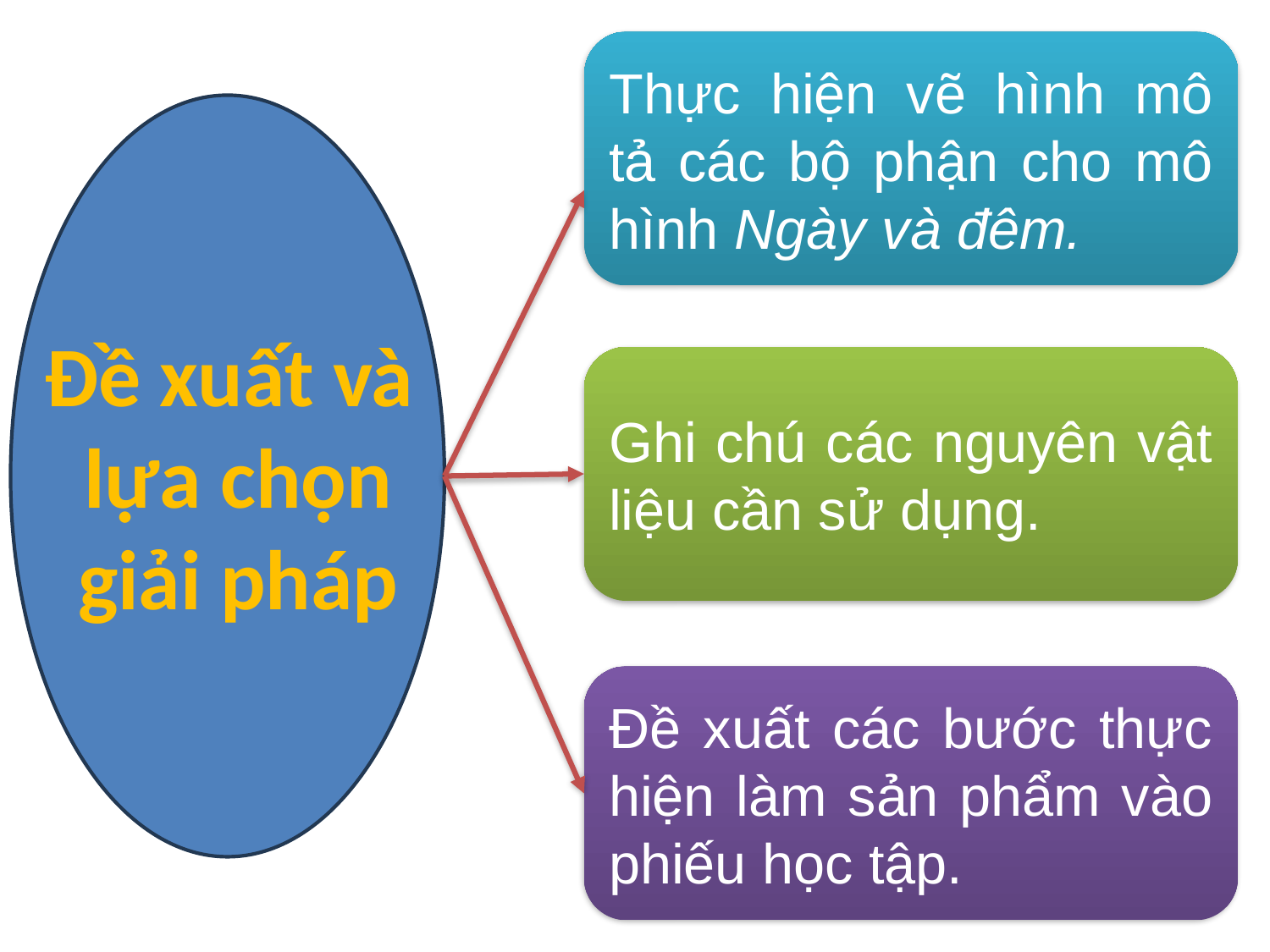

Thực hiện vẽ hình mô tả các bộ phận cho mô hình Ngày và đêm.

Đề xuất và
 lựa chọn
 giải pháp
Ghi chú các nguyên vật liệu cần sử dụng.
Đề xuất các bước thực hiện làm sản phẩm vào phiếu học tập.